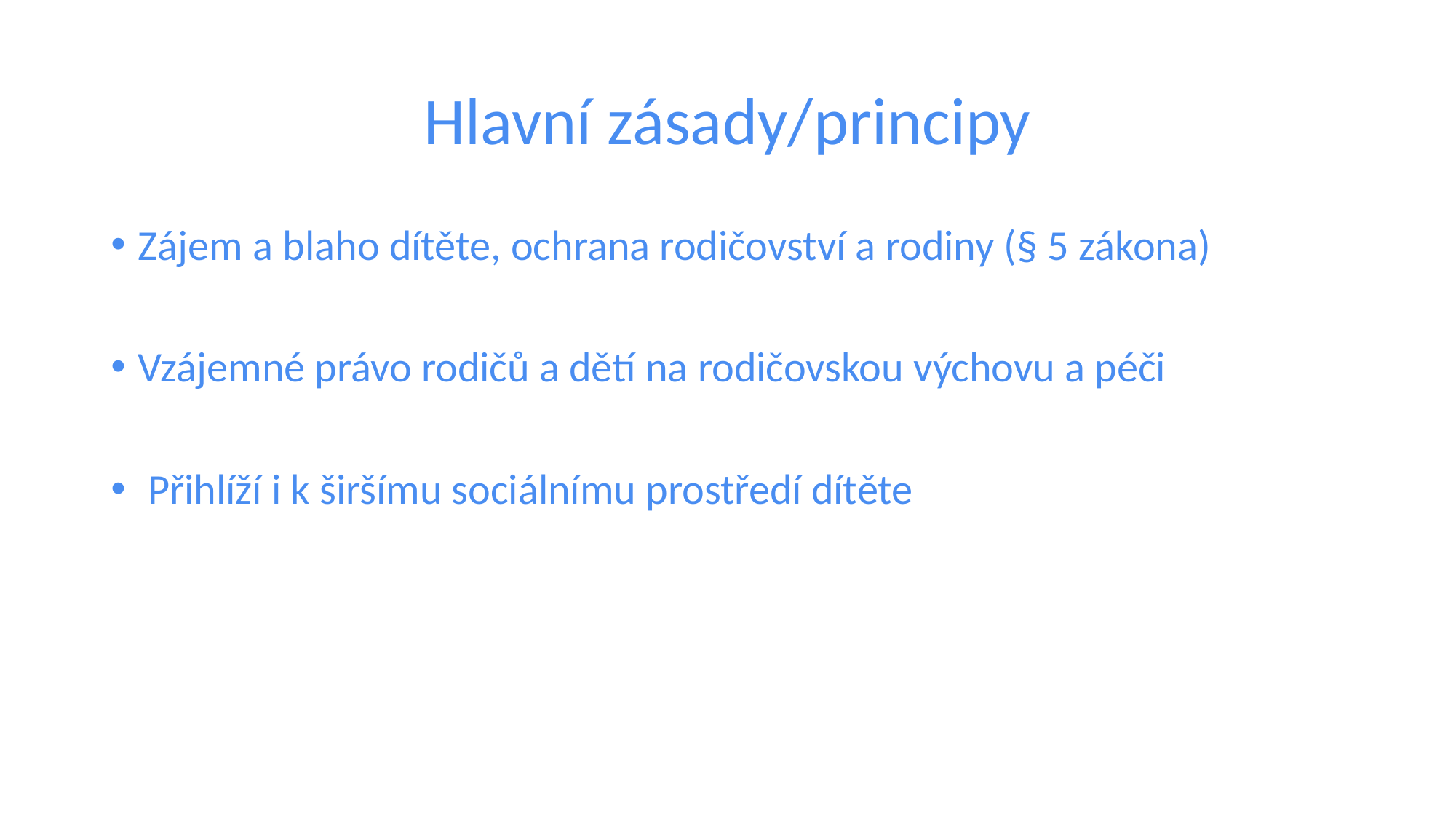

# Hlavní zásady/principy
Zájem a blaho dítěte, ochrana rodičovství a rodiny (§ 5 zákona)

Vzájemné právo rodičů a dětí na rodičovskou výchovu a péči

 Přihlíží i k širšímu sociálnímu prostředí dítěte